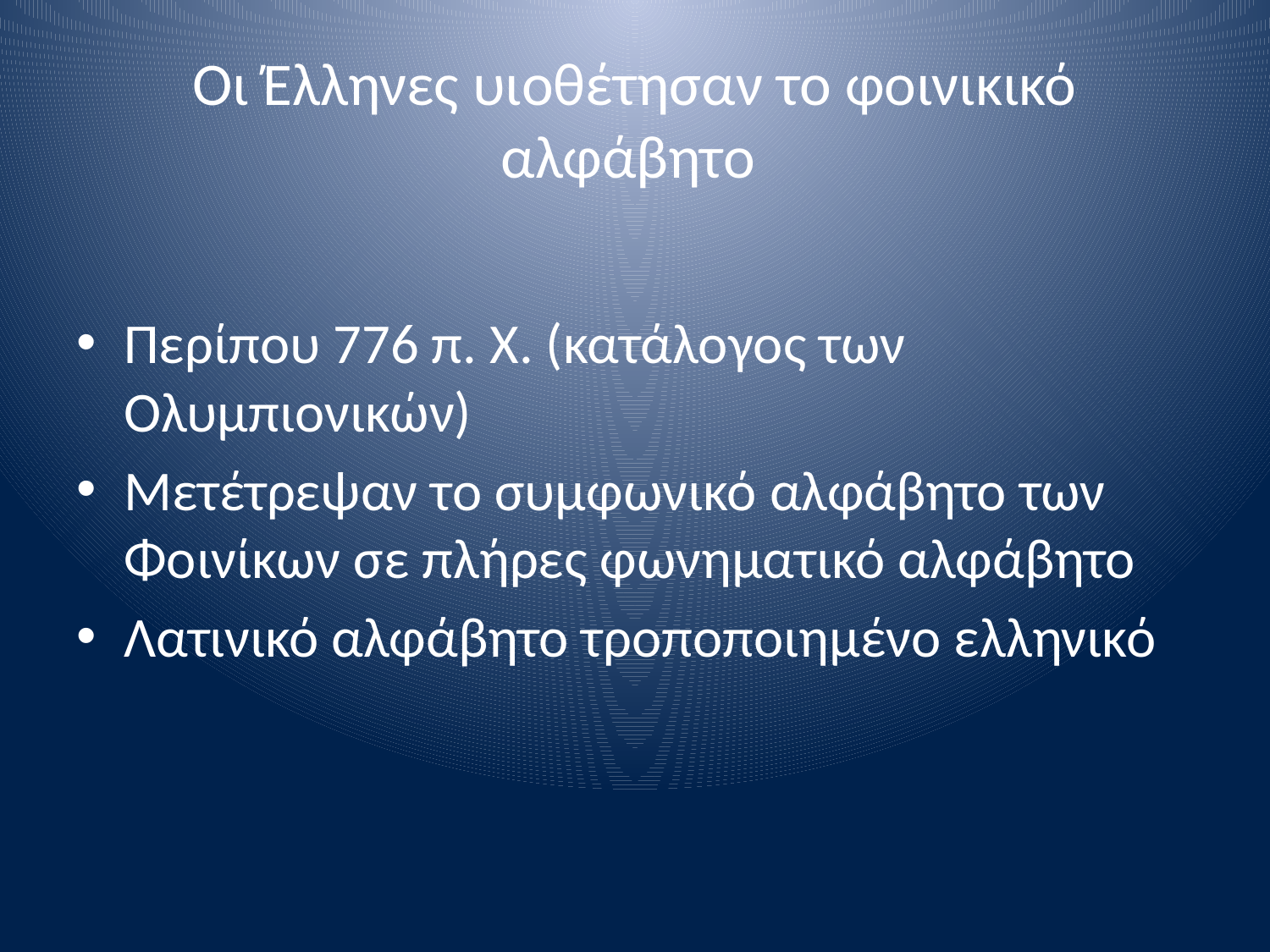

# Οι Έλληνες υιοθέτησαν το φοινικικό αλφάβητο

Περίπου 776 π. Χ. (κατάλογος των Ολυμπιονικών)
Μετέτρεψαν το συμφωνικό αλφάβητο των Φοινίκων σε πλήρες φωνηματικό αλφάβητο
Λατινικό αλφάβητο τροποποιημένο ελληνικό